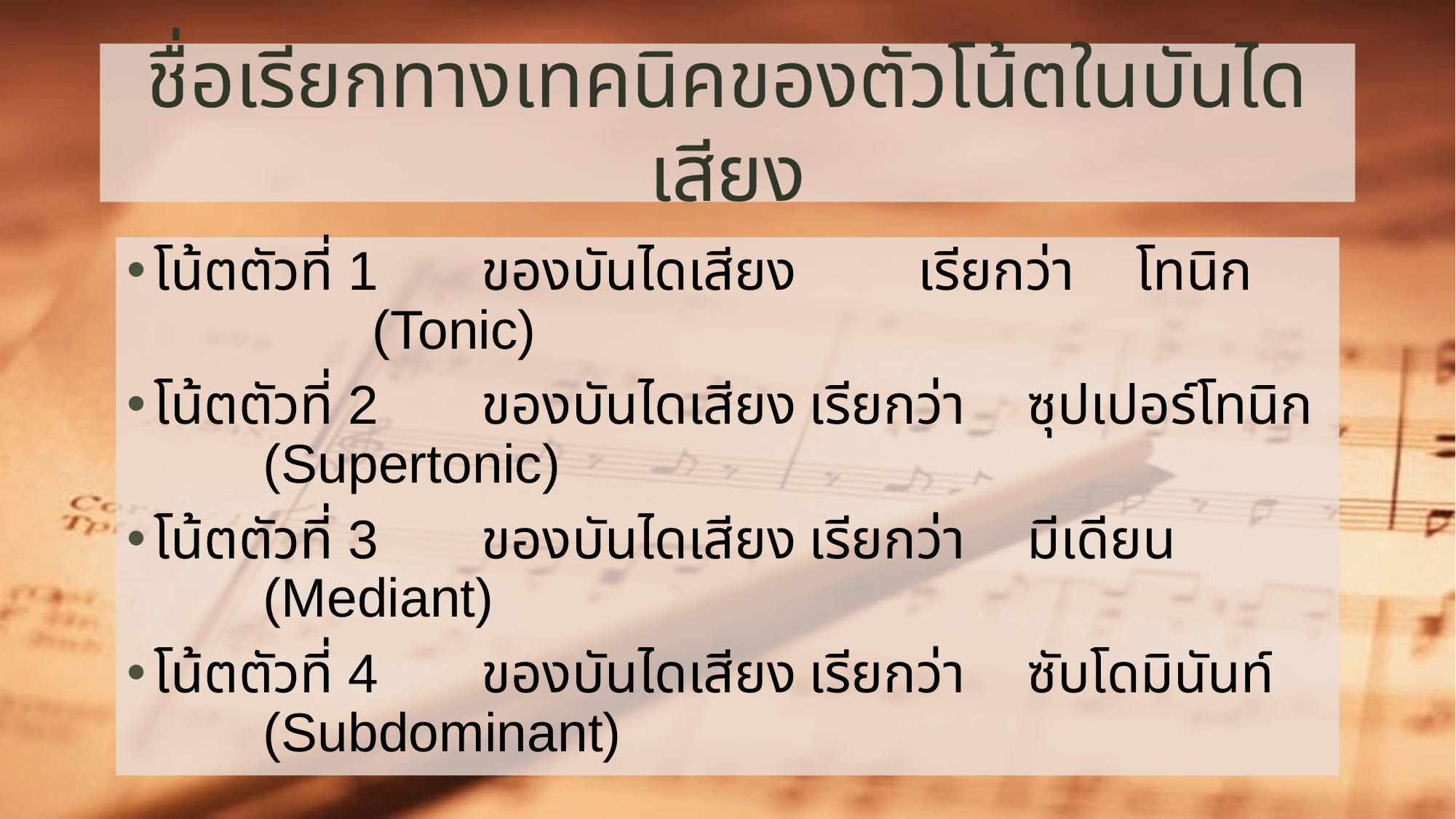

# ชื่อเรียกทางเทคนิคของตัวโน้ตในบันไดเสียง
โน้ตตัวที่ 1	ของบันไดเสียง 	เรียกว่า	โทนิก		(Tonic)
โน้ตตัวที่ 2	ของบันไดเสียง	เรียกว่า	ซุปเปอร์โทนิก	(Supertonic)
โน้ตตัวที่ 3	ของบันไดเสียง	เรียกว่า	มีเดียน		(Mediant)
โน้ตตัวที่ 4	ของบันไดเสียง	เรียกว่า	ซับโดมินันท์	(Subdominant)